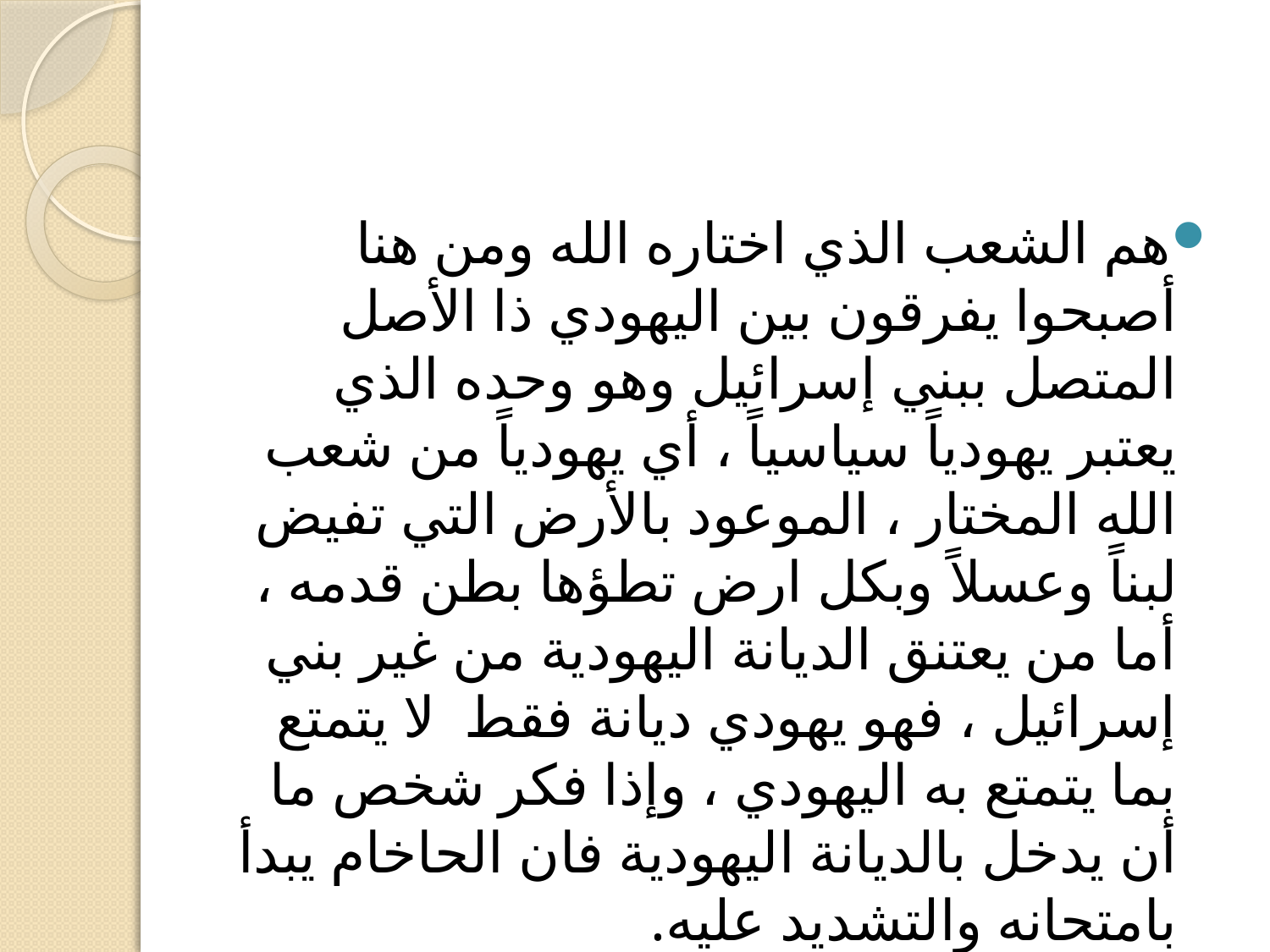

#
هم الشعب الذي اختاره الله ومن هنا أصبحوا يفرقون بين اليهودي ذا الأصل المتصل ببني إسرائيل وهو وحده الذي يعتبر يهودياً سياسياً ، أي يهودياً من شعب الله المختار ، الموعود بالأرض التي تفيض لبناً وعسلاً وبكل ارض تطؤها بطن قدمه ، أما من يعتنق الديانة اليهودية من غير بني إسرائيل ، فهو يهودي ديانة فقط  لا يتمتع بما يتمتع به اليهودي ، وإذا فكر شخص ما أن يدخل بالديانة اليهودية فان الحاخام يبدأ بامتحانه والتشديد عليه.